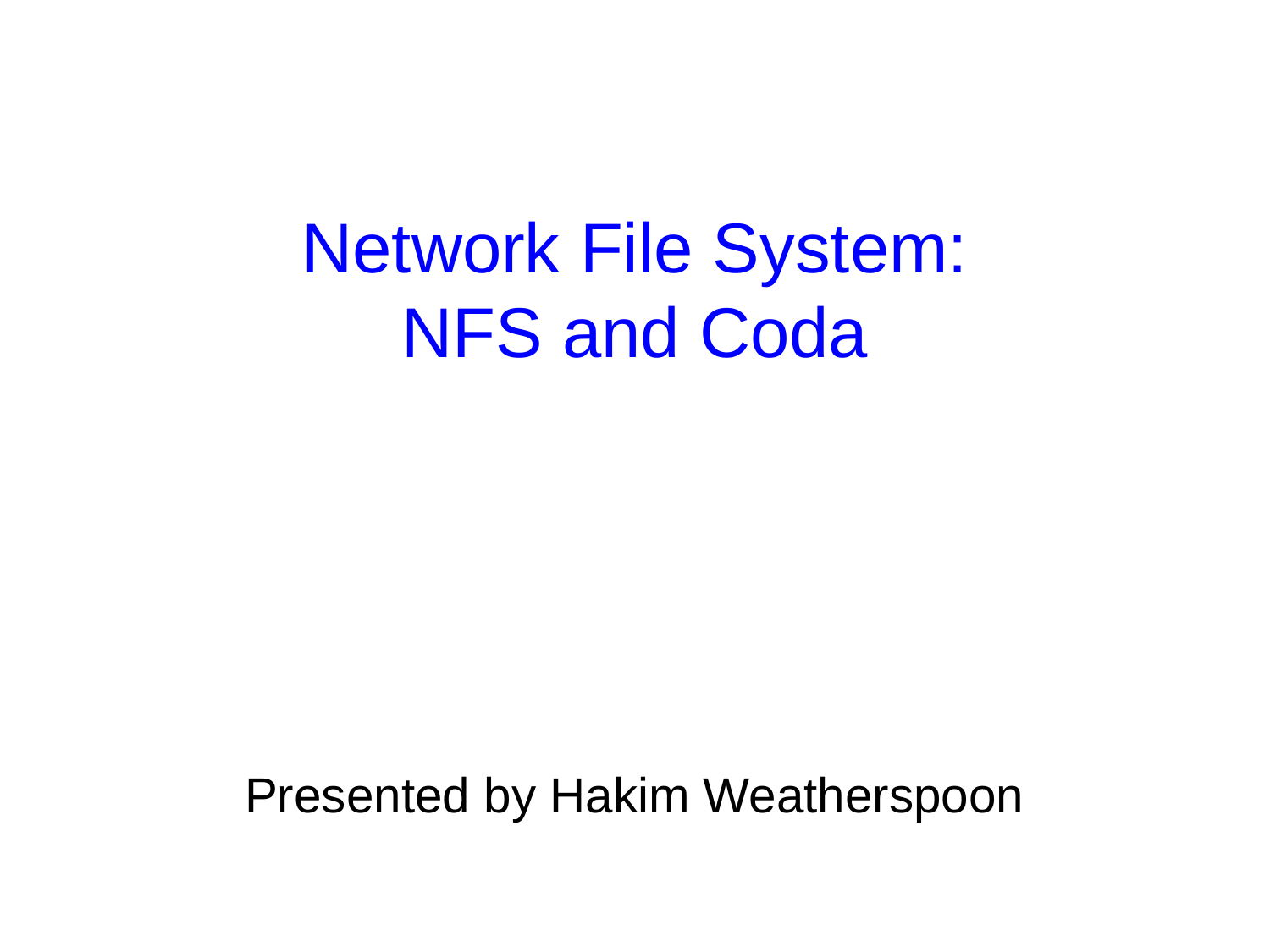

# Network File System: NFS and Coda

Presented by Hakim Weatherspoon